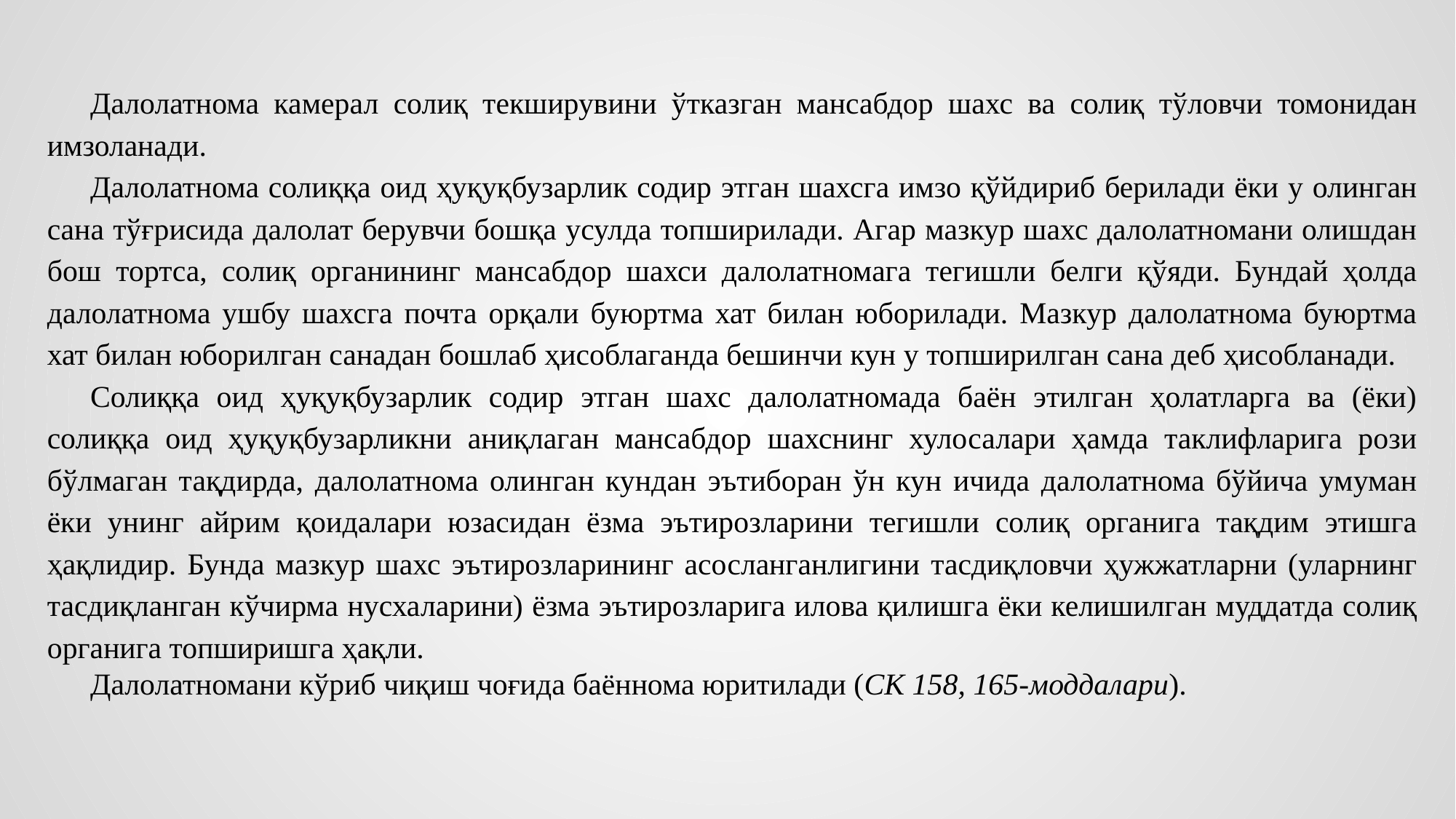

Далолатнома камерал солиқ текширувини ўтказган мансабдор шахс ва солиқ тўловчи томонидан имзоланади.
Далолатнома солиққа оид ҳуқуқбузарлик содир этган шахсга имзо қўйдириб берилади ёки у олинган сана тўғрисида далолат берувчи бошқа усулда топширилади. Агар мазкур шахс далолатномани олишдан бош тортса, солиқ органининг мансабдор шахси далолатномага тегишли белги қўяди. Бундай ҳолда далолатнома ушбу шахсга почта орқали буюртма хат билан юборилади. Мазкур далолатнома буюртма хат билан юборилган санадан бошлаб ҳисоблаганда бешинчи кун у топширилган сана деб ҳисобланади.
Солиққа оид ҳуқуқбузарлик содир этган шахс далолатномада баён этилган ҳолатларга ва (ёки) солиққа оид ҳуқуқбузарликни аниқлаган мансабдор шахснинг хулосалари ҳамда таклифларига рози бўлмаган тақдирда, далолатнома олинган кундан эътиборан ўн кун ичида далолатнома бўйича умуман ёки унинг айрим қоидалари юзасидан ёзма эътирозларини тегишли солиқ органига тақдим этишга ҳақлидир. Бунда мазкур шахс эътирозларининг асосланганлигини тасдиқловчи ҳужжатларни (уларнинг тасдиқланган кўчирма нусхаларини) ёзма эътирозларига илова қилишга ёки келишилган муддатда солиқ органига топширишга ҳақли.
Далолатномани кўриб чиқиш чоғида баённома юритилади (СК 158, 165-моддалари).